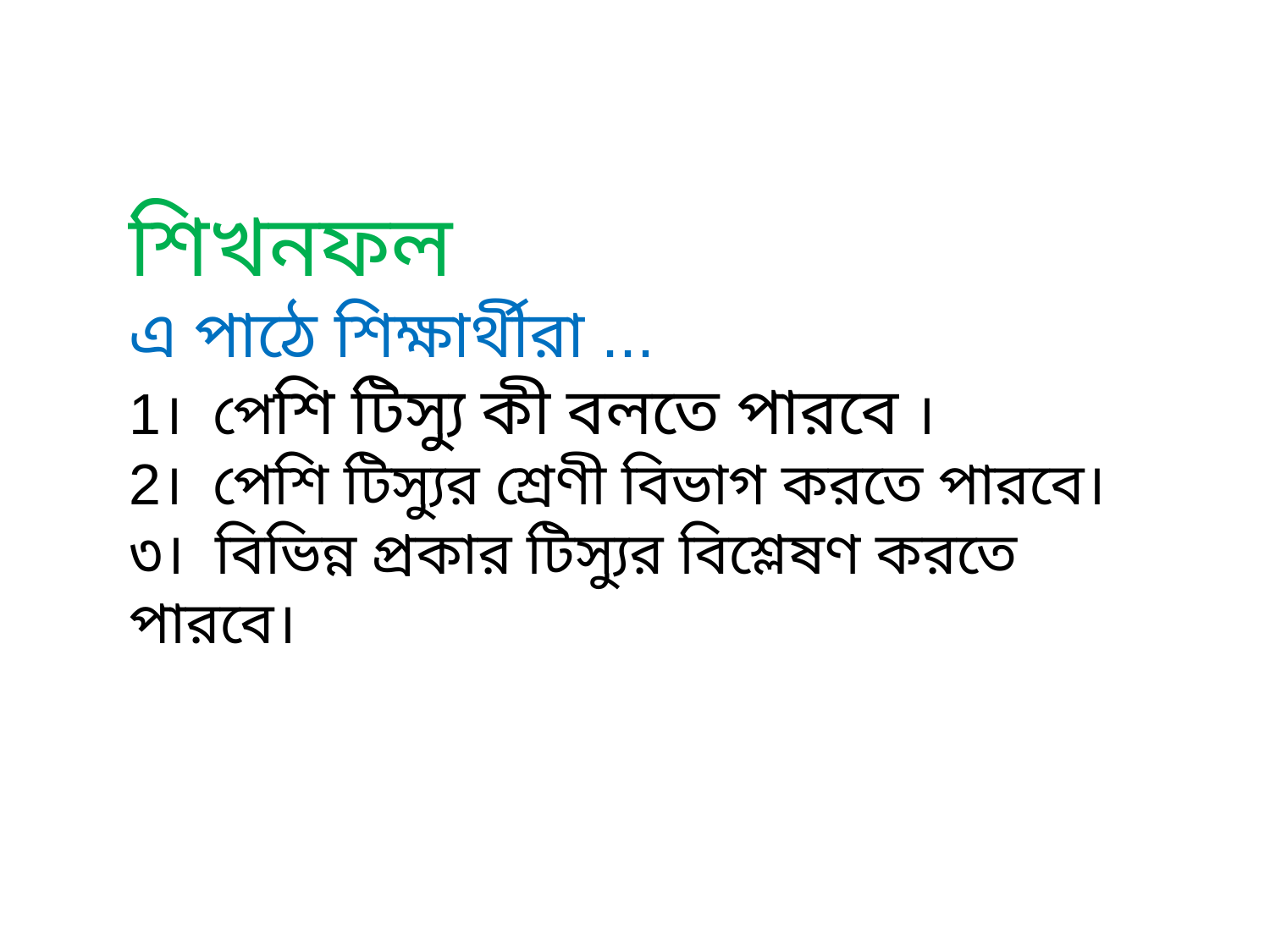

# শিখনফল এ পাঠে শিক্ষার্থীরা ... 1।  পেশি টিস্যু কী বলতে পারবে । 2।  পেশি টিস্যুর শ্রেণী বিভাগ করতে পারবে। ৩।  বিভিন্ন প্রকার টিস্যুর বিশ্লেষণ করতে পারবে।